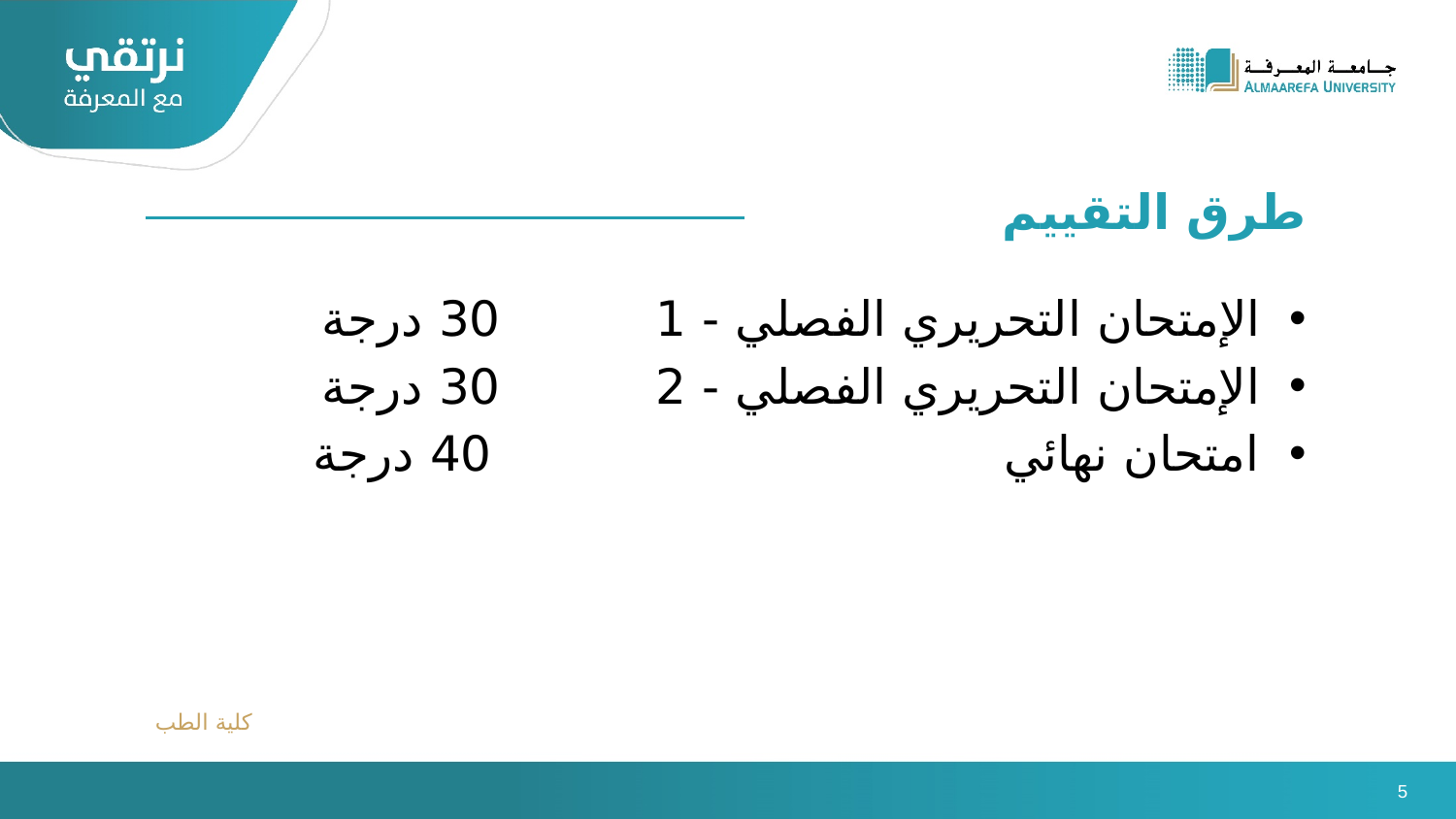

طرق التقييم
الإمتحان التحريري الفصلي - 1          30 درجة
الإمتحان التحريري الفصلي - 2          30 درجة
امتحان نهائي                                 40 درجة
كلية الطب